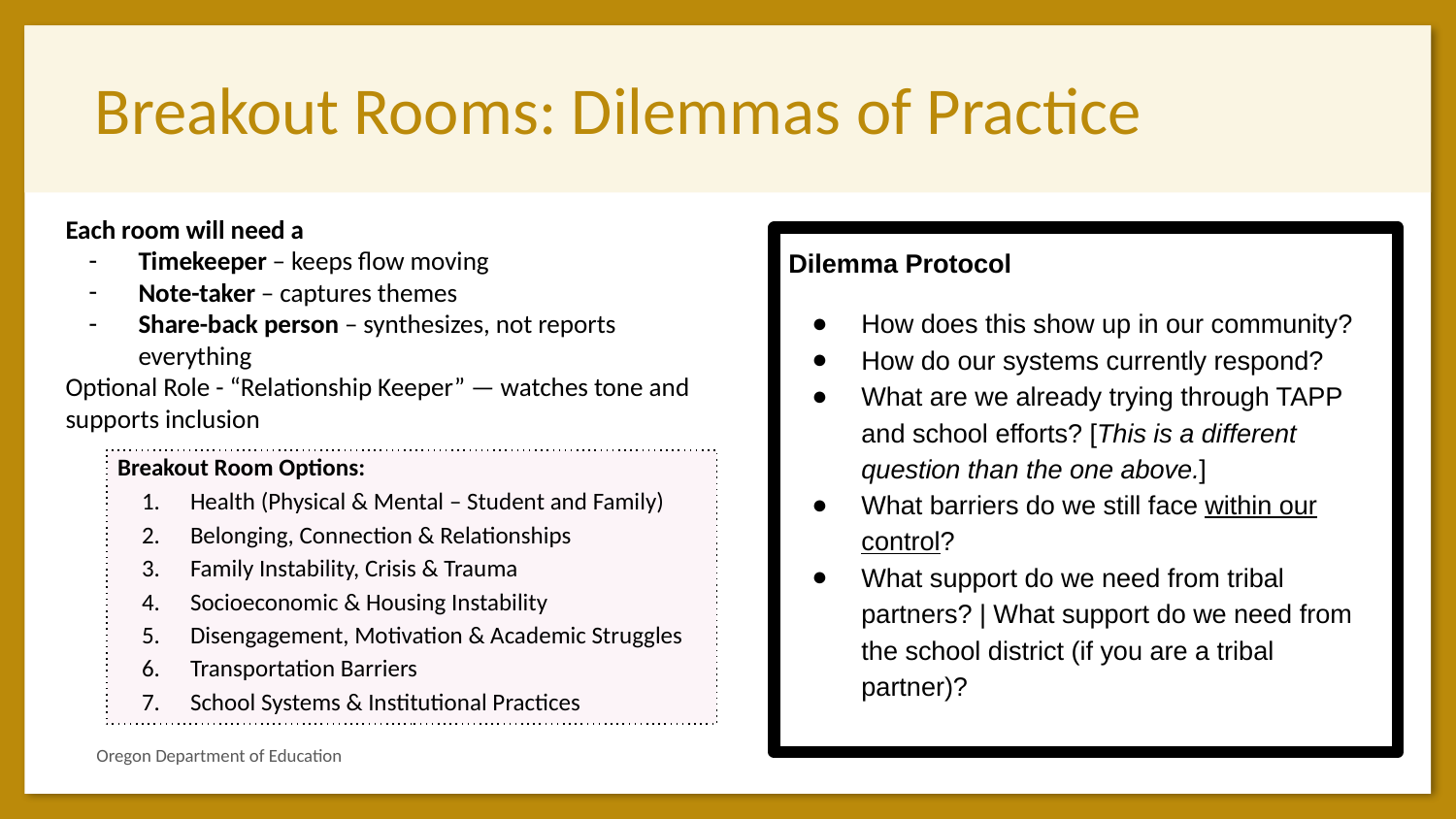

# Breakout Rooms: Dilemmas of Practice
Each room will need a
Timekeeper – keeps flow moving
Note-taker – captures themes
Share-back person – synthesizes, not reports everything
Optional Role - “Relationship Keeper” — watches tone and supports inclusion
Dilemma Protocol
How does this show up in our community?
How do our systems currently respond?
What are we already trying through TAPP and school efforts? [This is a different question than the one above.]
What barriers do we still face within our control?
What support do we need from tribal partners? | What support do we need from the school district (if you are a tribal partner)?
Breakout Room Options:
Health (Physical & Mental – Student and Family)
Belonging, Connection & Relationships
Family Instability, Crisis & Trauma
Socioeconomic & Housing Instability
Disengagement, Motivation & Academic Struggles
Transportation Barriers
School Systems & Institutional Practices